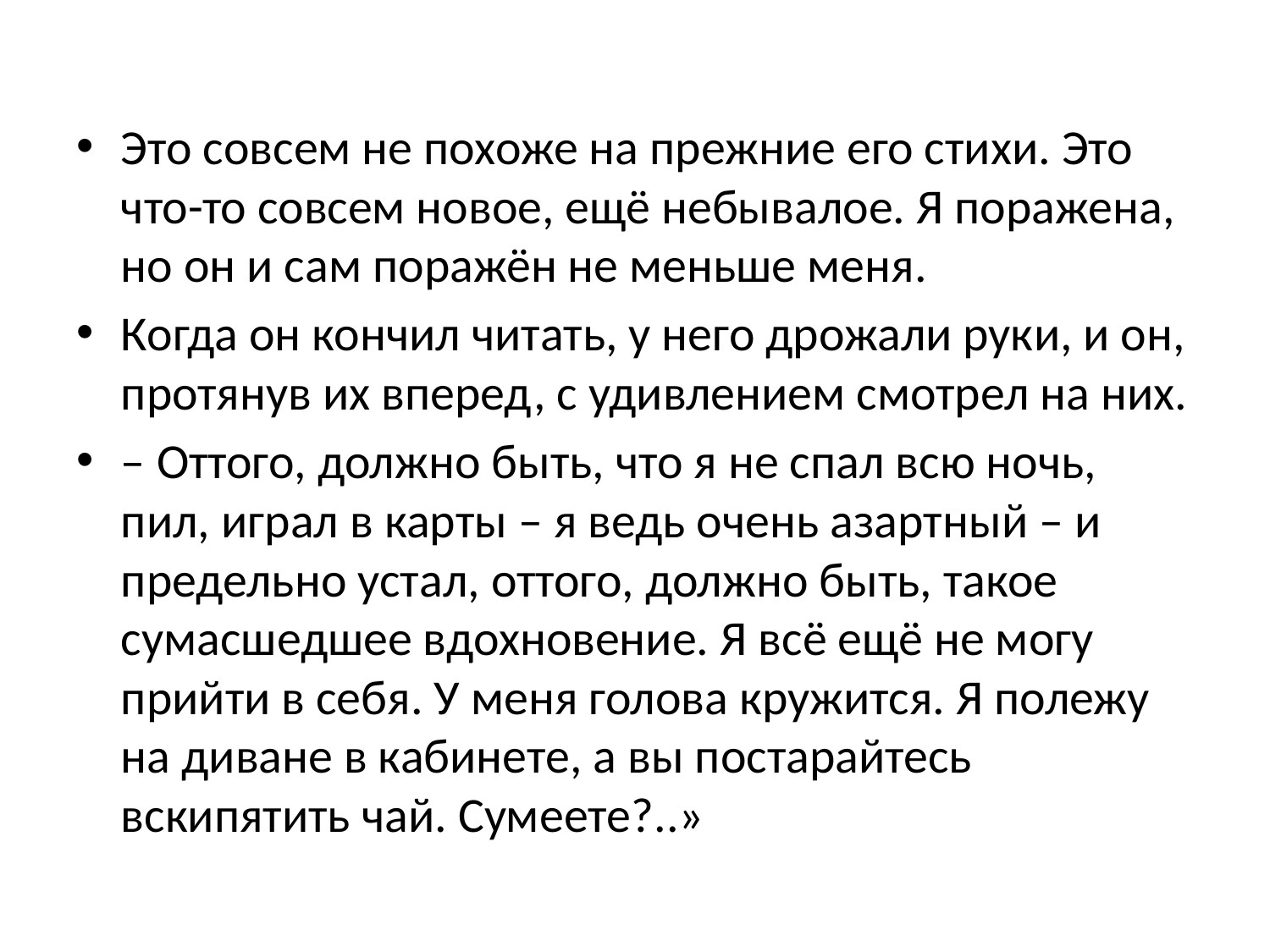

#
Это совсем не похоже на прежние его стихи. Это что-то совсем новое, ещё небывалое. Я поражена, но он и сам поражён не меньше меня.
Когда он кончил читать, у него дрожали руки, и он, протянув их вперед, с удивлением смотрел на них.
– Оттого, должно быть, что я не спал всю ночь, пил, играл в карты – я ведь очень азартный – и предельно устал, оттого, должно быть, такое сумасшедшее вдохновение. Я всё ещё не могу прийти в себя. У меня голова кружится. Я полежу на диване в кабинете, а вы постарайтесь вскипятить чай. Сумеете?..»